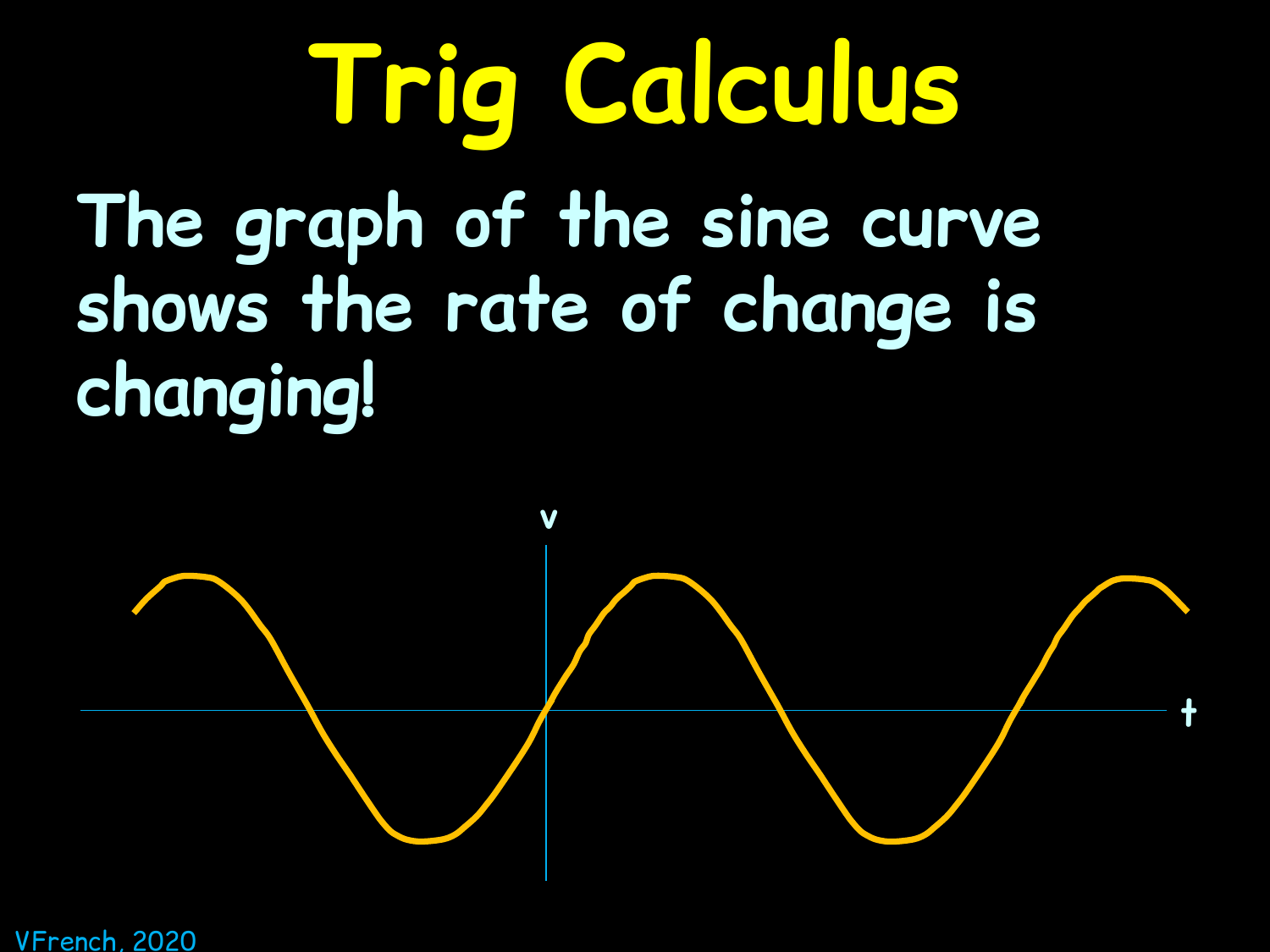

# Trig Calculus
The graph of the sine curve shows the rate of change is changing!
v

t
VFrench, 2020